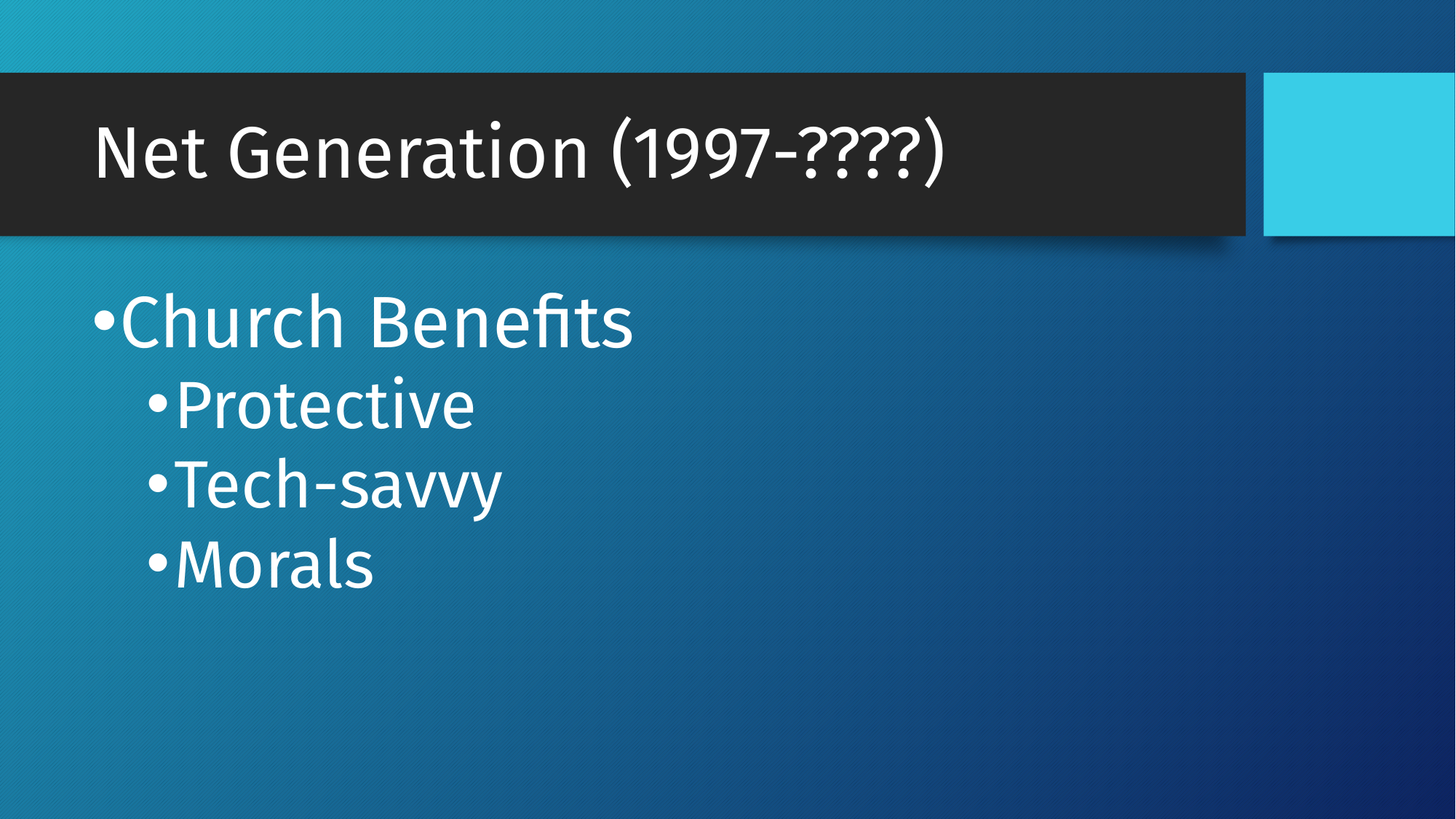

# Net Generation (1997-????)
Church Benefits
Protective
Tech-savvy
Morals